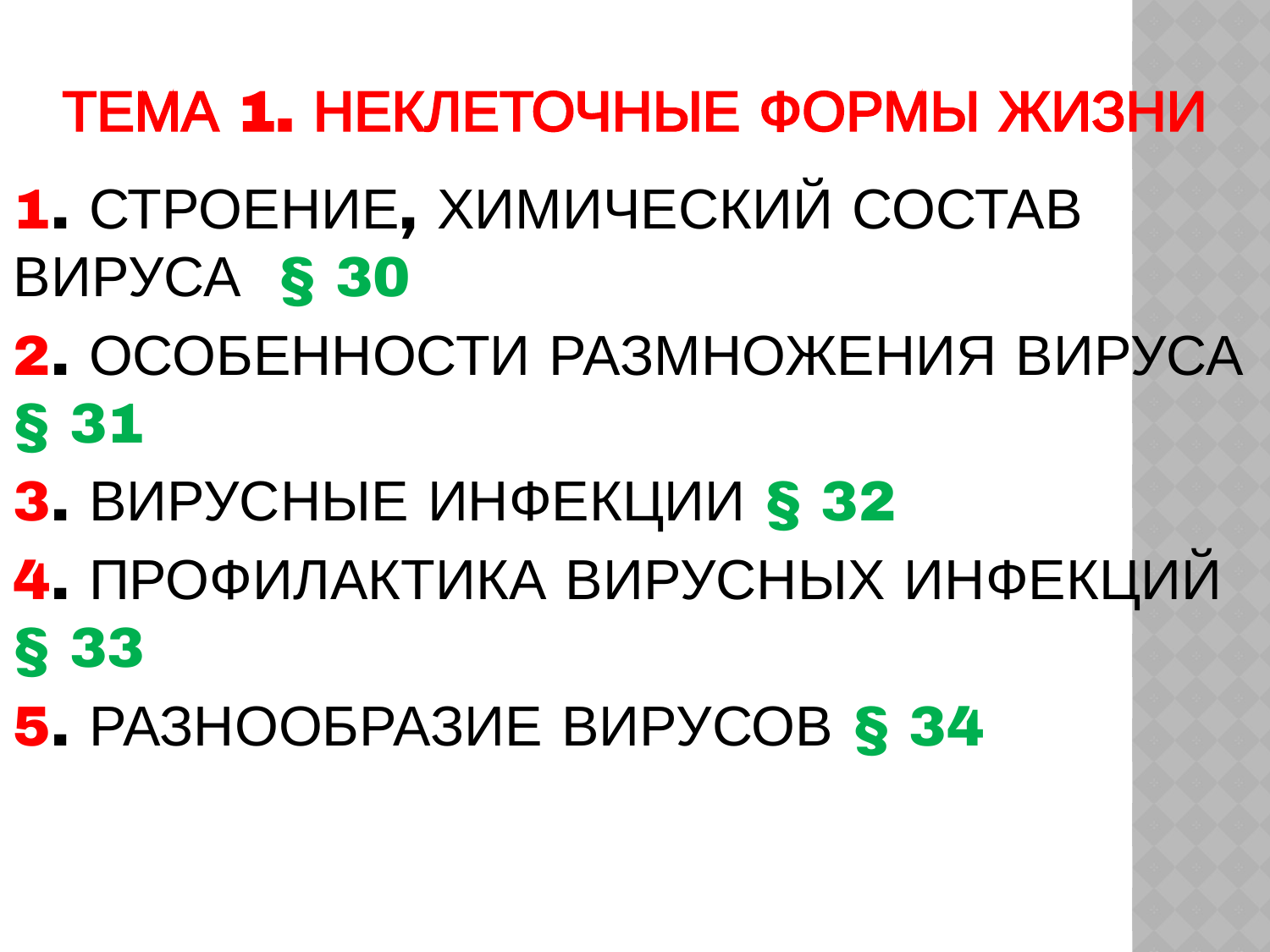

# ТЕМА 1. Неклеточные формы жизни
1. СТРОЕНИЕ, ХИМИЧЕСКИЙ СОСТАВ ВИРУСА  § 30
2. ОСОБЕННОСТИ РАЗМНОЖЕНИЯ ВИРУСА § 31
3. ВИРУСНЫЕ ИНФЕКЦИИ § 32
4. ПРОФИЛАКТИКА ВИРУСНЫХ ИНФЕКЦИЙ § 33
5. РАЗНООБРАЗИЕ ВИРУСОВ § 34